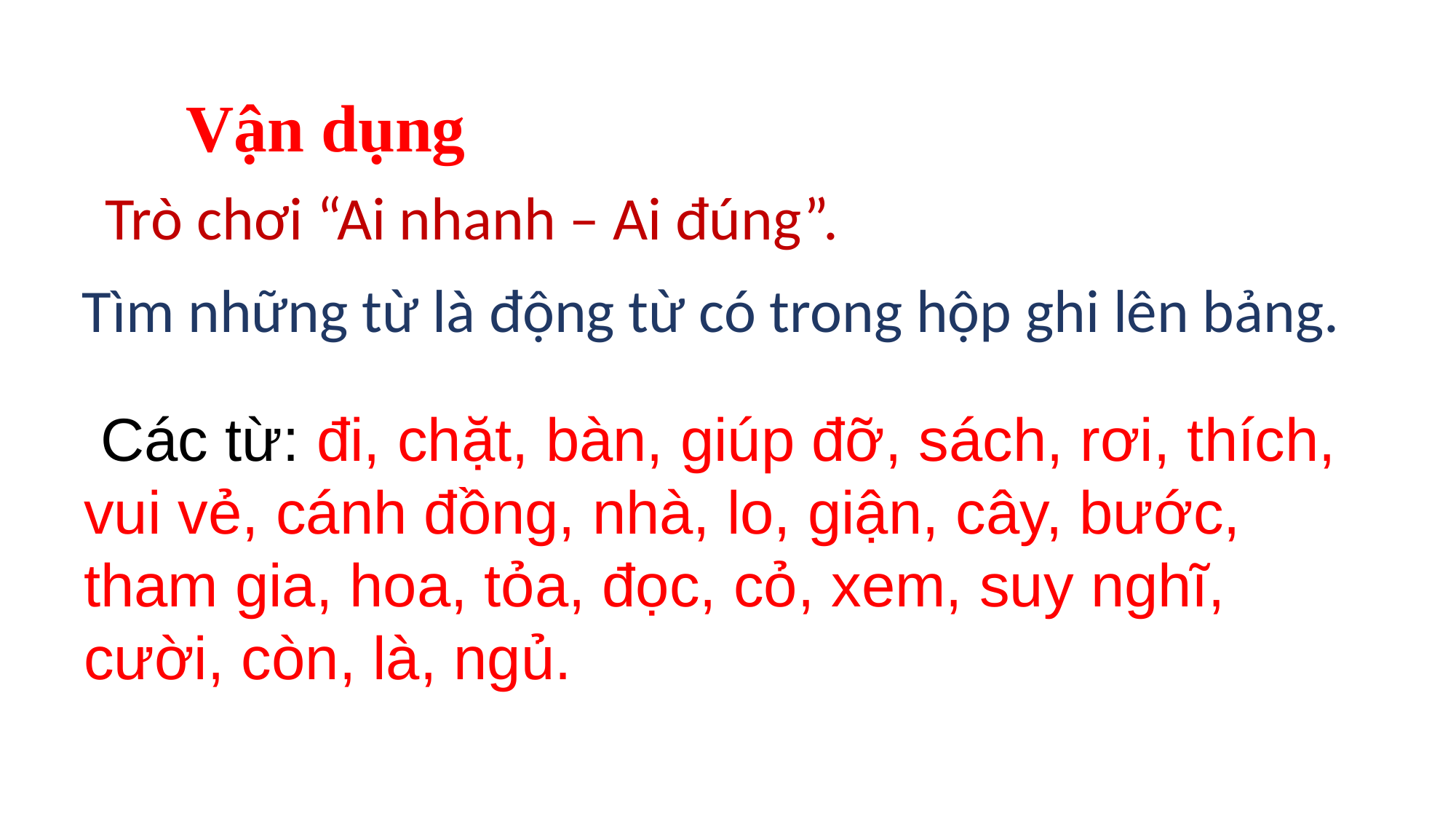

Vận dụng

Trò chơi “Ai nhanh – Ai đúng”.

 Tìm những từ là động từ có trong hộp ghi lên bảng.

 Các từ: đi, chặt, bàn, giúp đỡ, sách, rơi, thích, vui vẻ, cánh đồng, nhà, lo, giận, cây, bước, tham gia, hoa, tỏa, đọc, cỏ, xem, suy nghĩ, cười, còn, là, ngủ.